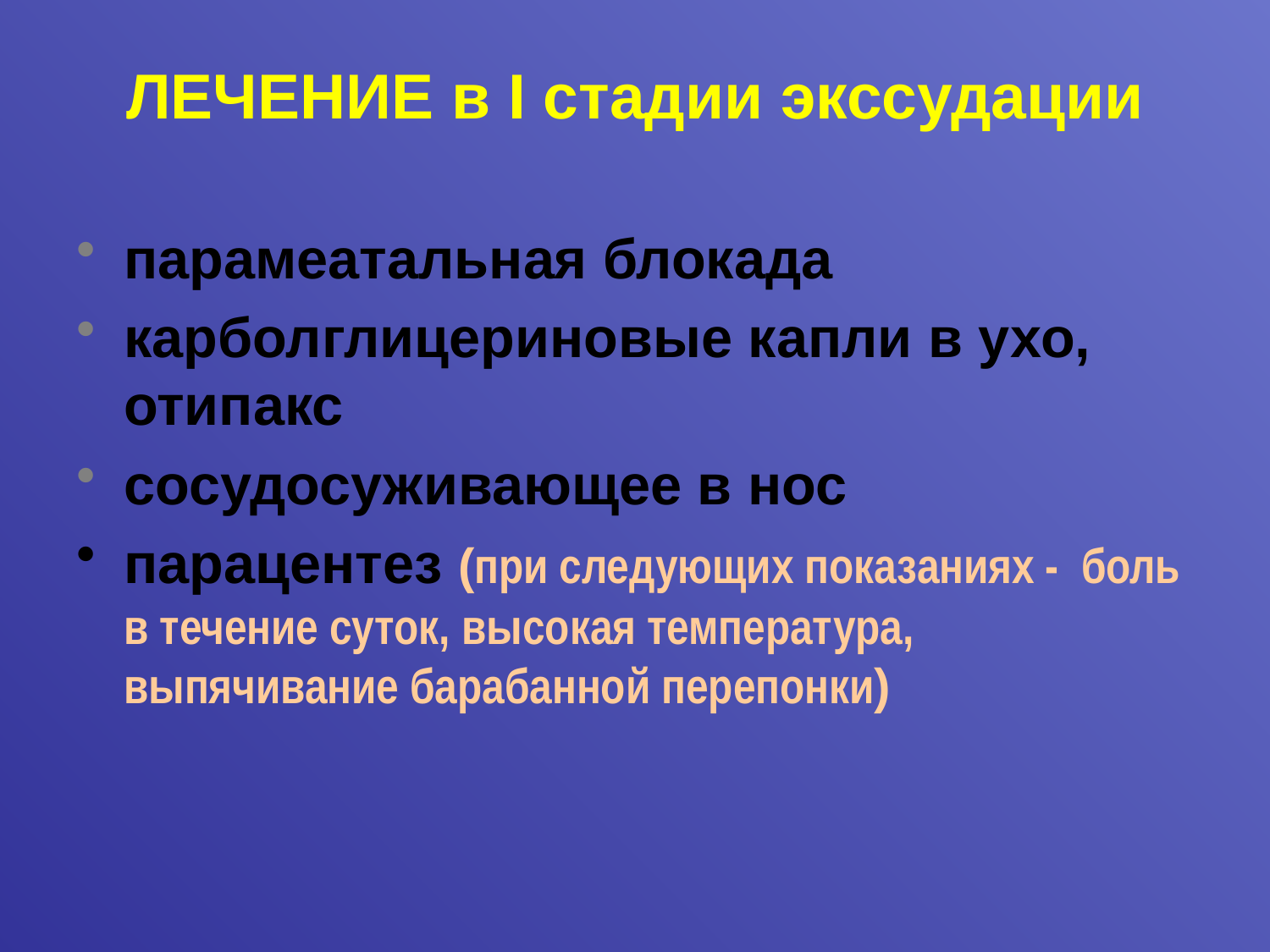

# ЛЕЧЕНИЕ в I стадии экссудации
парамеатальная блокада
карболглицериновые капли в ухо, отипакс
сосудосуживающее в нос
парацентез (при следующих показаниях -  боль в течение суток, высокая температура, выпячивание барабанной перепонки)